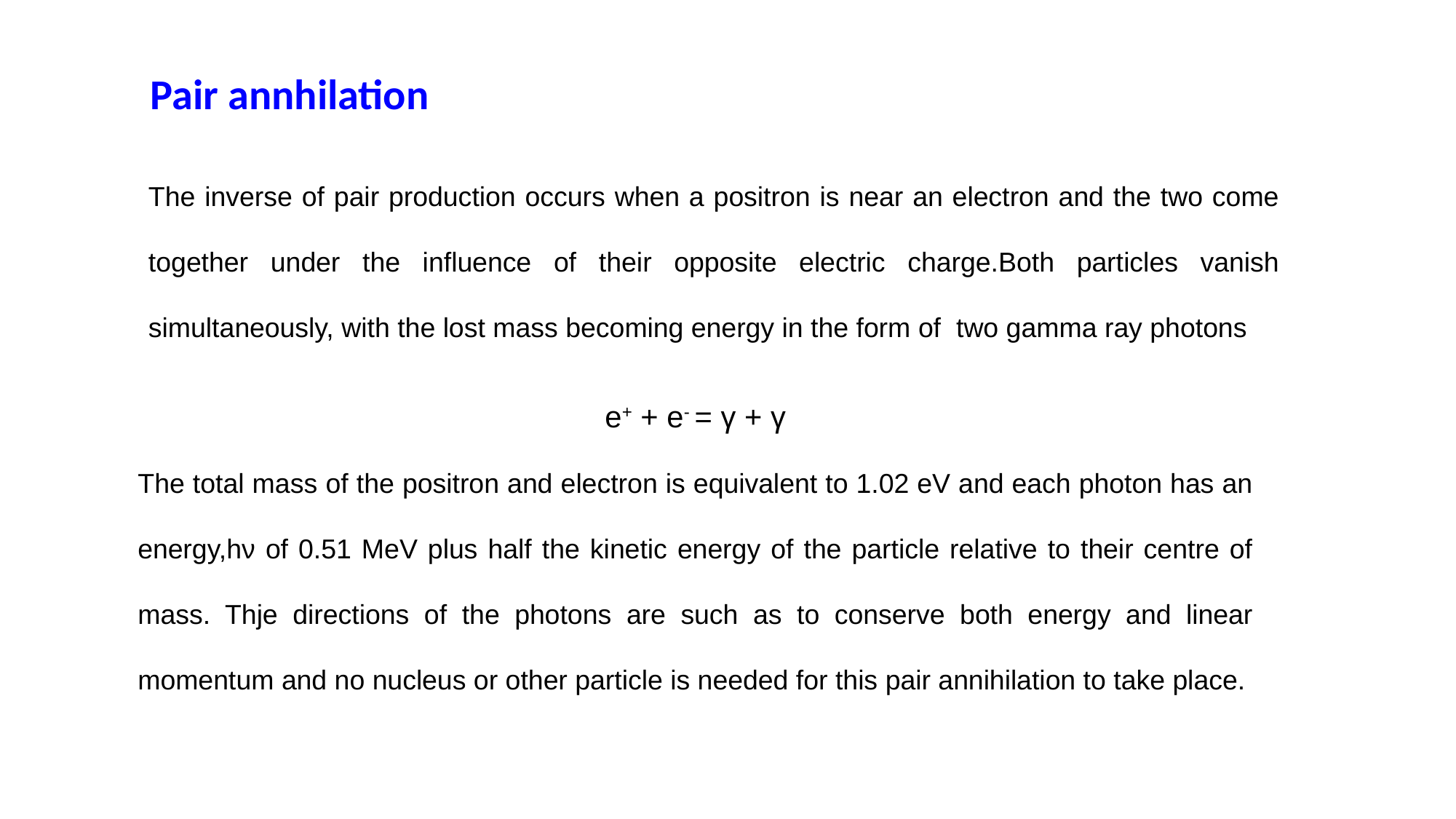

Pair annhilation
The inverse of pair production occurs when a positron is near an electron and the two come together under the influence of their opposite electric charge.Both particles vanish simultaneously, with the lost mass becoming energy in the form of  two gamma ray photons
e+ + e- = γ + γ
The total mass of the positron and electron is equivalent to 1.02 eV and each photon has an energy,hν of 0.51 MeV plus half the kinetic energy of the particle relative to their centre of mass. Thje directions of the photons are such as to conserve both energy and linear momentum and no nucleus or other particle is needed for this pair annihilation to take place.